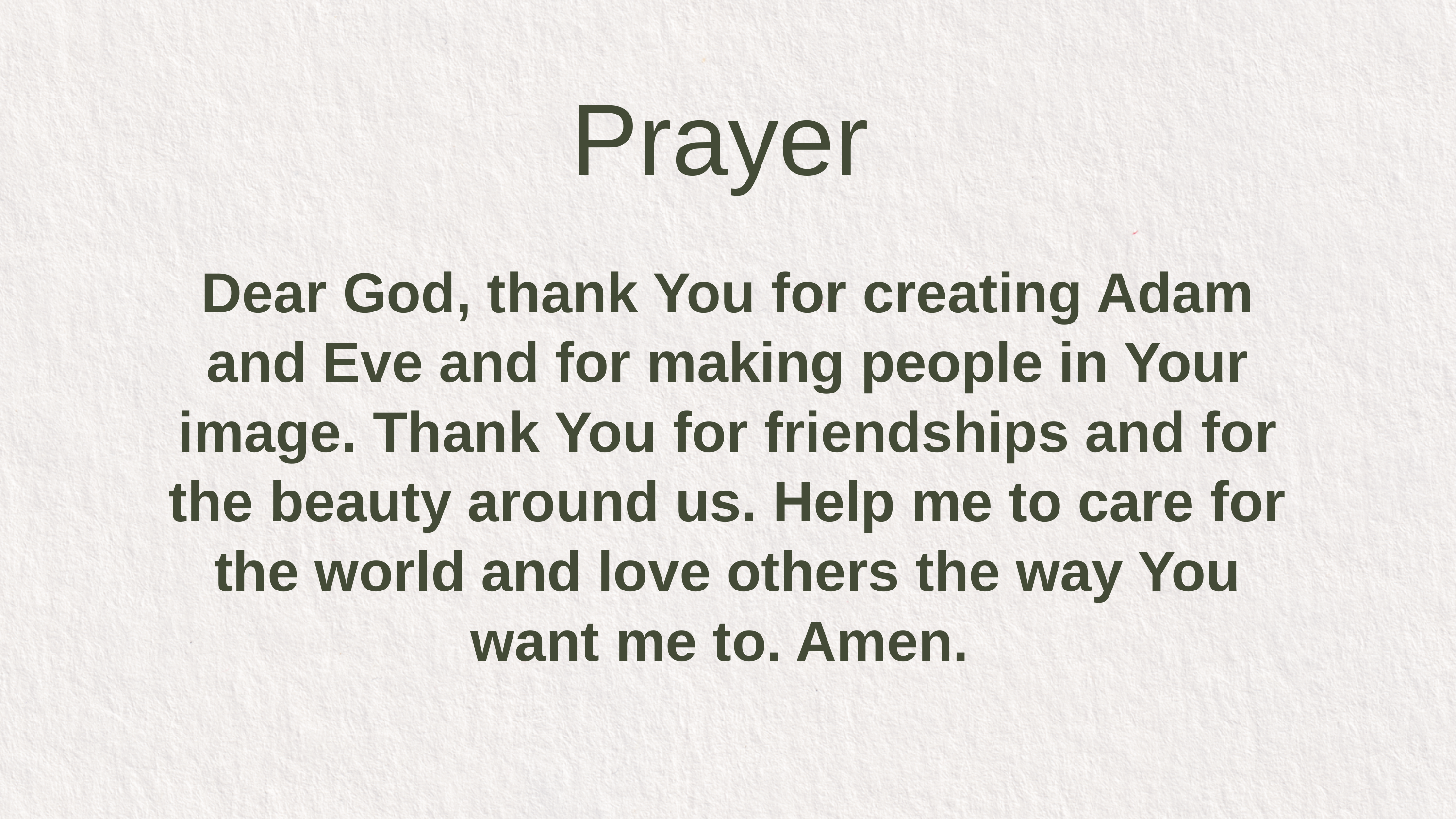

Prayer
Dear God, thank You for creating Adam and Eve and for making people in Your image. Thank You for friendships and for the beauty around us. Help me to care for the world and love others the way You want me to. Amen.